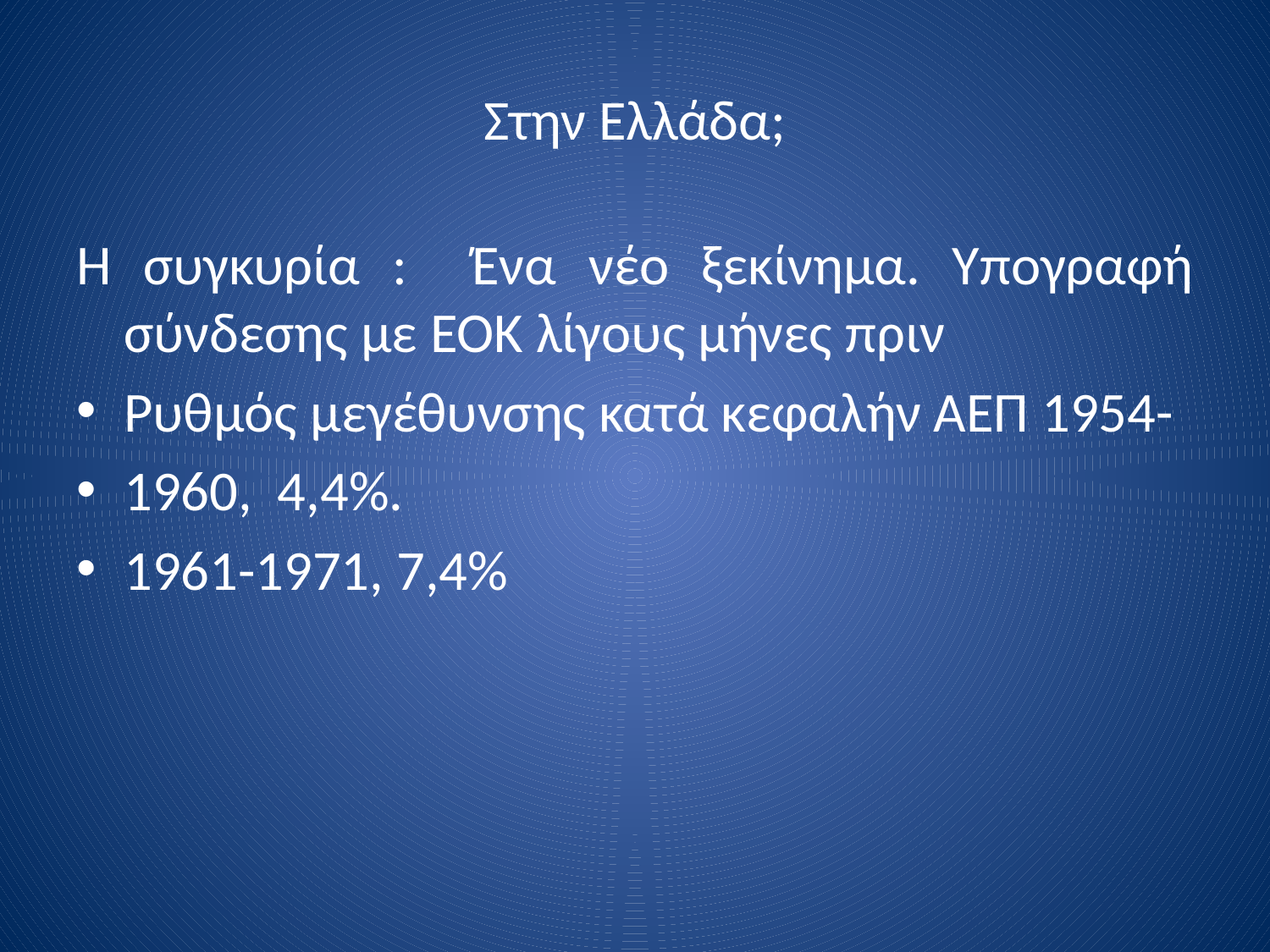

# Στην Ελλάδα;
Η συγκυρία :  Ένα νέο ξεκίνημα. Υπογραφή σύνδεσης με ΕΟΚ λίγους μήνες πριν
Ρυθμός μεγέθυνσης κατά κεφαλήν ΑΕΠ 1954-
1960,  4,4%.
1961-1971, 7,4%